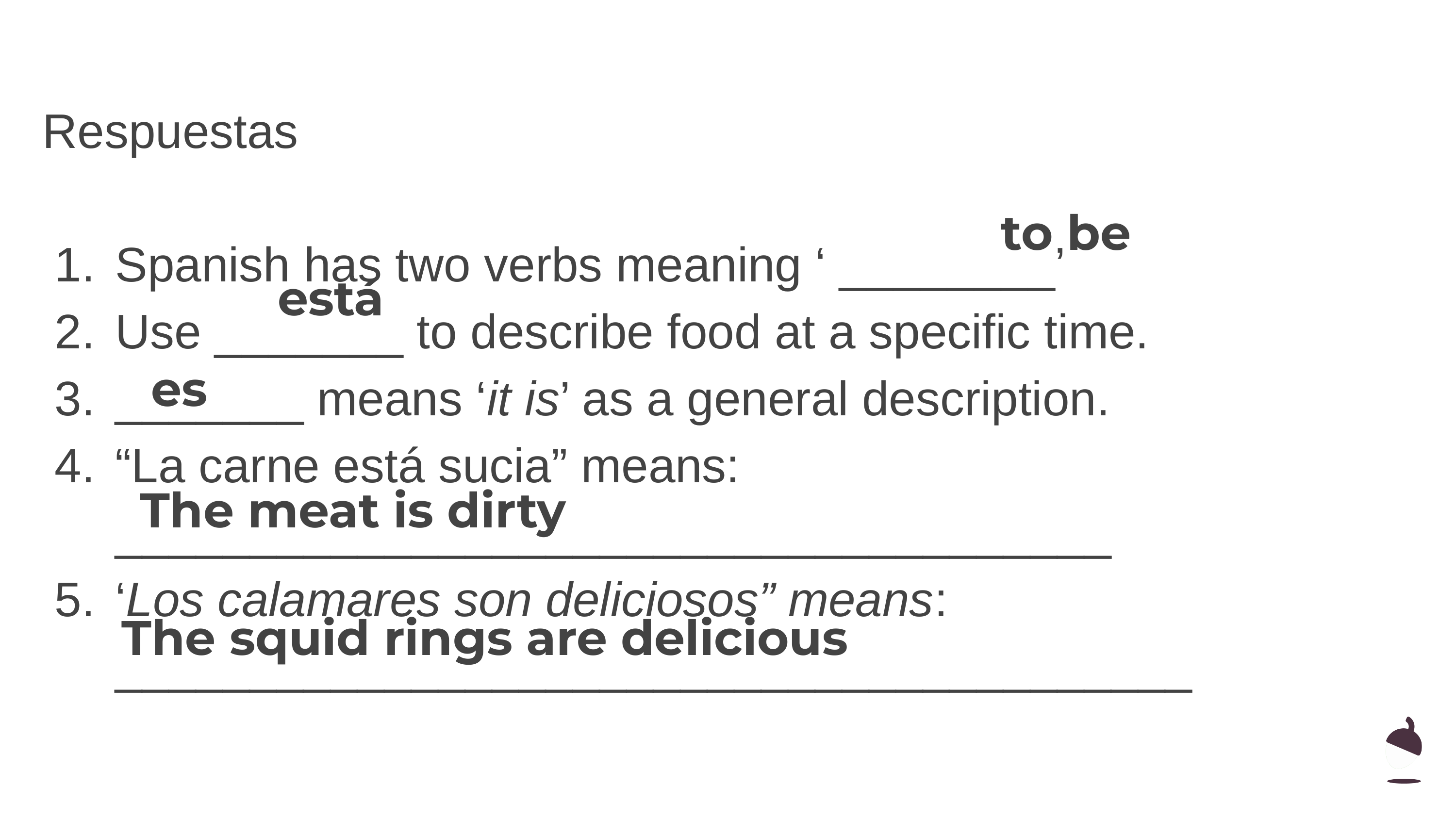

# Respuestas

Spanish has two verbs meaning ‘ ________’
Use _______ to describe food at a specific time.
_______ means ‘it is’ as a general description.
“La carne está sucia” means:
_____________________________________
‘Los calamares son deliciosos” means:
________________________________________

to be
está
es
The meat is dirty
The squid rings are delicious